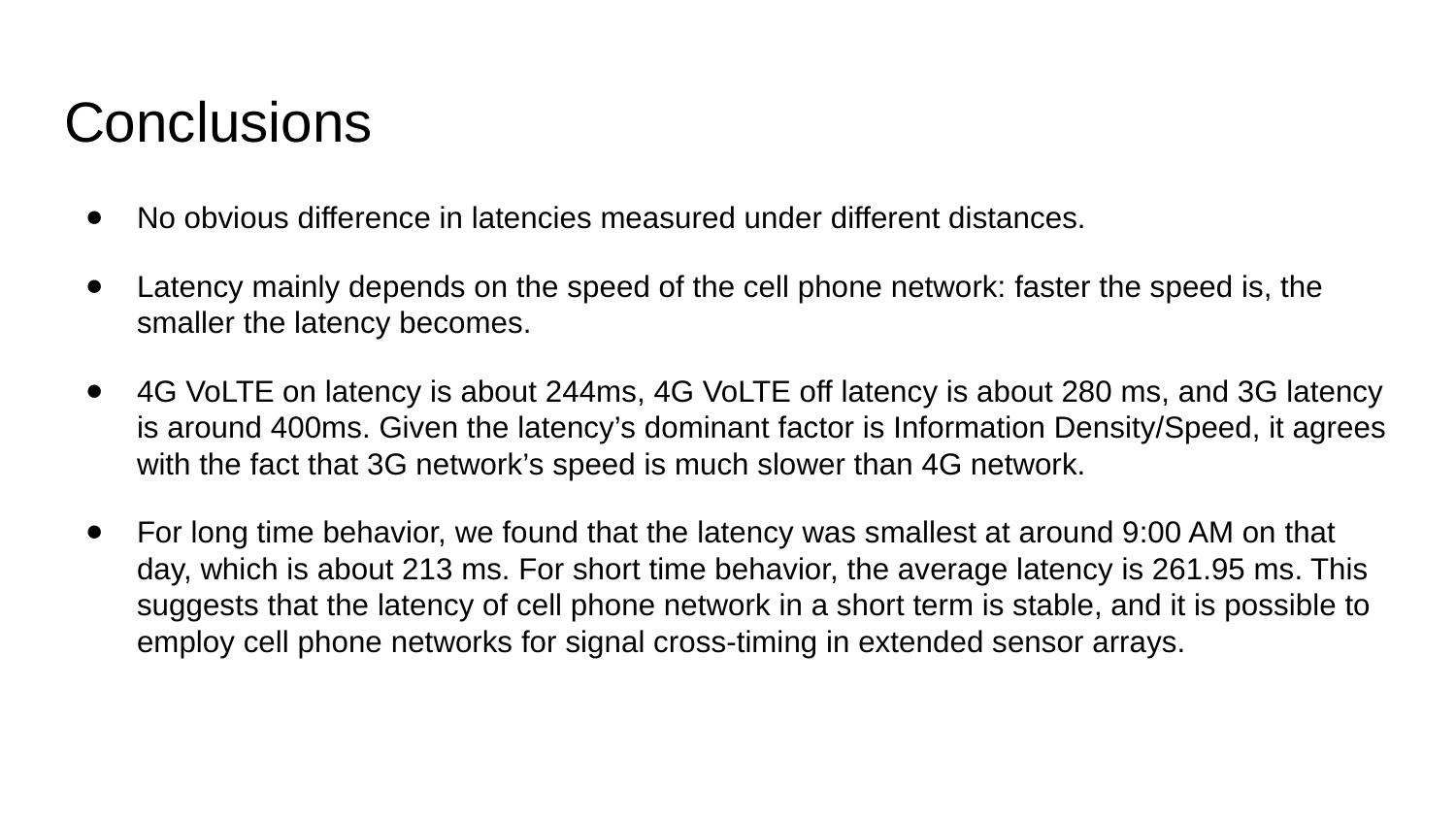

# Conclusions
No obvious difference in latencies measured under different distances.
Latency mainly depends on the speed of the cell phone network: faster the speed is, the smaller the latency becomes.
4G VoLTE on latency is about 244ms, 4G VoLTE off latency is about 280 ms, and 3G latency is around 400ms. Given the latency’s dominant factor is Information Density/Speed, it agrees with the fact that 3G network’s speed is much slower than 4G network.
For long time behavior, we found that the latency was smallest at around 9:00 AM on that day, which is about 213 ms. For short time behavior, the average latency is 261.95 ms. This suggests that the latency of cell phone network in a short term is stable, and it is possible to employ cell phone networks for signal cross-timing in extended sensor arrays.